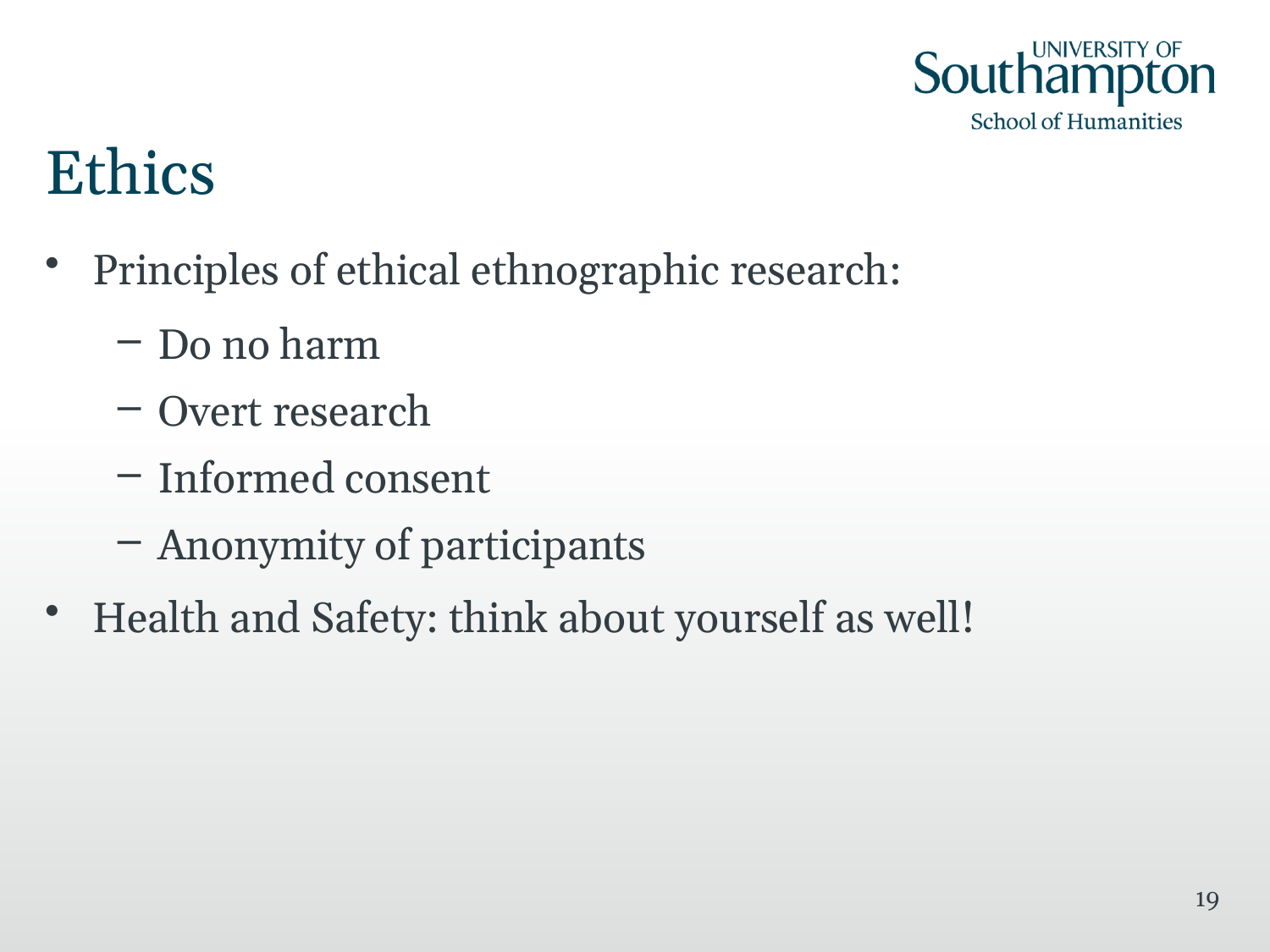

# Ethics
Principles of ethical ethnographic research:
Do no harm
Overt research
Informed consent
Anonymity of participants
Health and Safety: think about yourself as well!

19